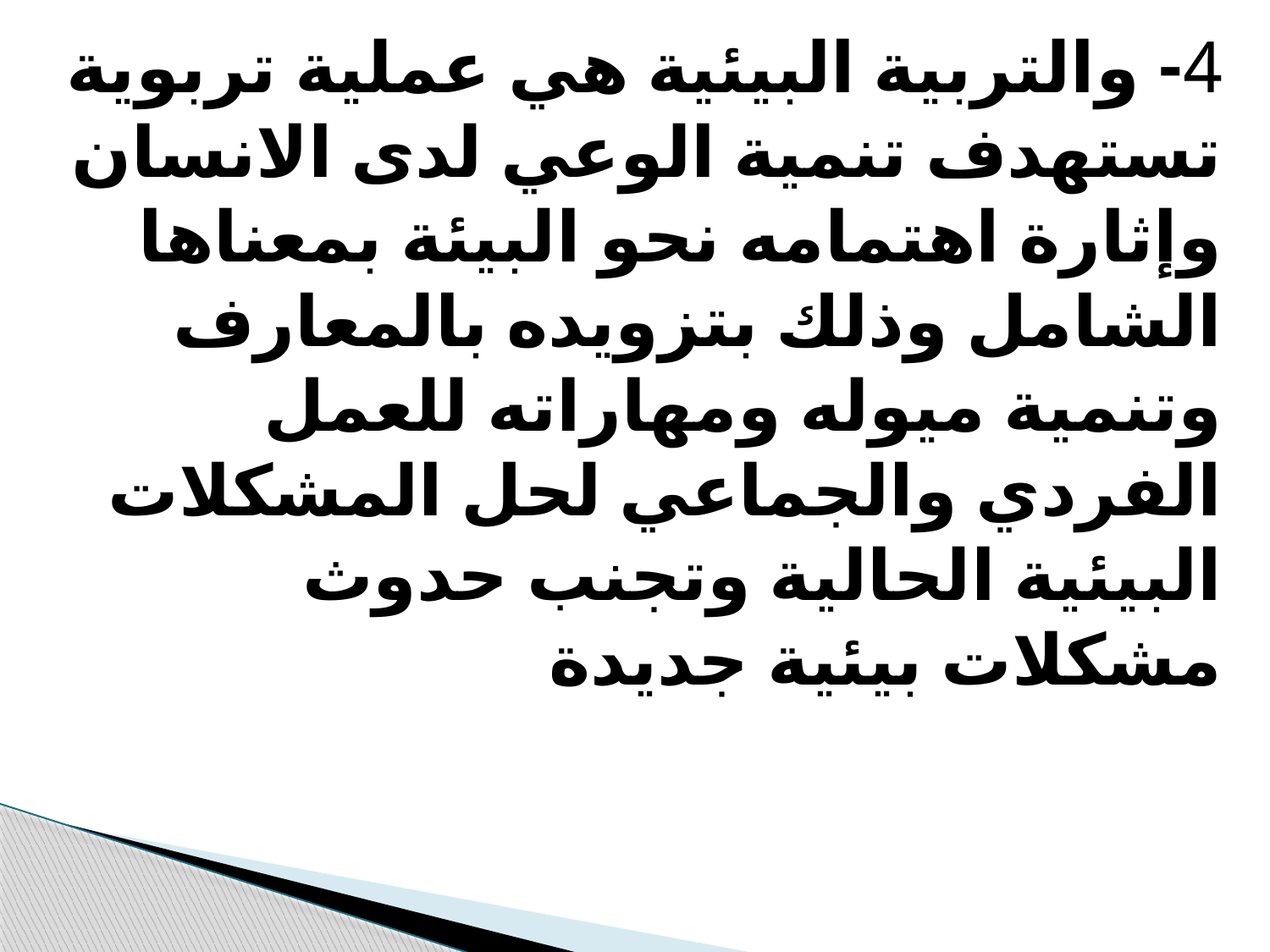

4- والتربية البيئية هي عملية تربوية تستهدف تنمية الوعي لدى الانسان وإثارة اهتمامه نحو البيئة بمعناها الشامل وذلك بتزويده بالمعارف وتنمية ميوله ومهاراته للعمل الفردي والجماعي لحل المشكلات البيئية الحالية وتجنب حدوث مشكلات بيئية جديدة